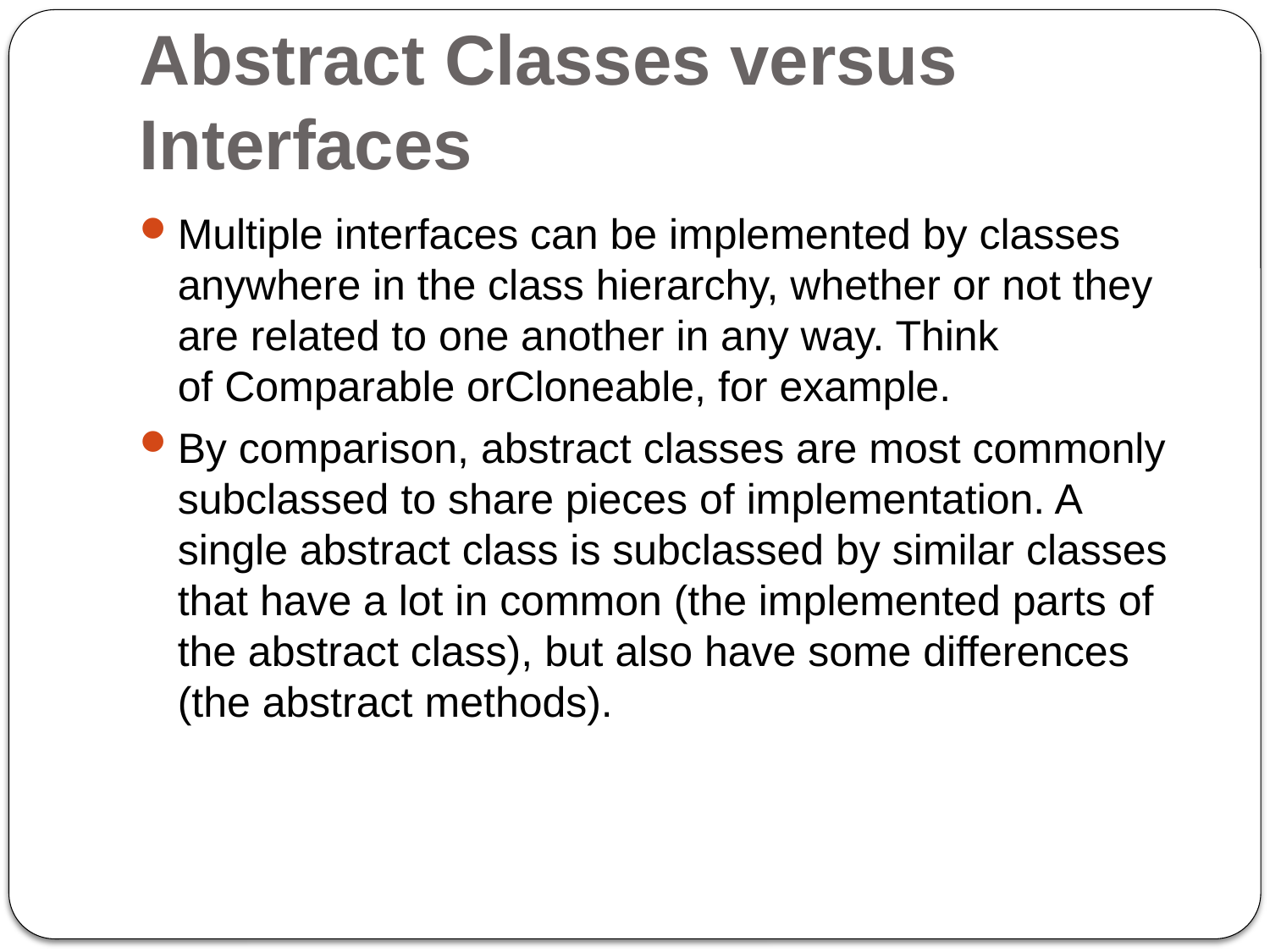

# Abstract Classes versus Interfaces
Multiple interfaces can be implemented by classes anywhere in the class hierarchy, whether or not they are related to one another in any way. Think of Comparable orCloneable, for example.
By comparison, abstract classes are most commonly subclassed to share pieces of implementation. A single abstract class is subclassed by similar classes that have a lot in common (the implemented parts of the abstract class), but also have some differences (the abstract methods).